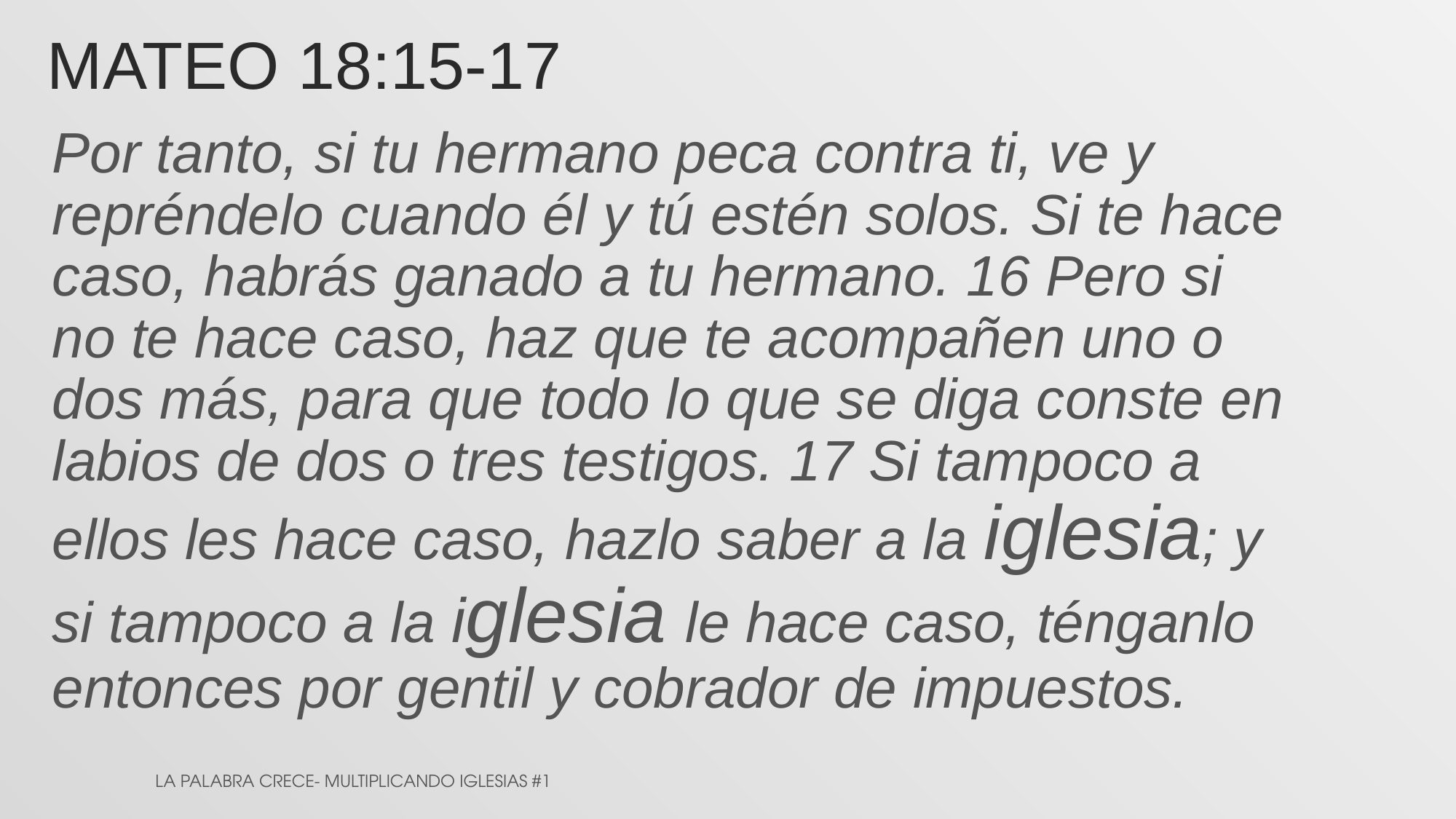

# Mateo 18:15-17
Por tanto, si tu hermano peca contra ti, ve y repréndelo cuando él y tú estén solos. Si te hace caso, habrás ganado a tu hermano. 16 Pero si no te hace caso, haz que te acompañen uno o dos más, para que todo lo que se diga conste en labios de dos o tres testigos. 17 Si tampoco a ellos les hace caso, hazlo saber a la iglesia; y si tampoco a la iglesia le hace caso, ténganlo entonces por gentil y cobrador de impuestos.
La Palabra Crece- Multiplicando Iglesias #1